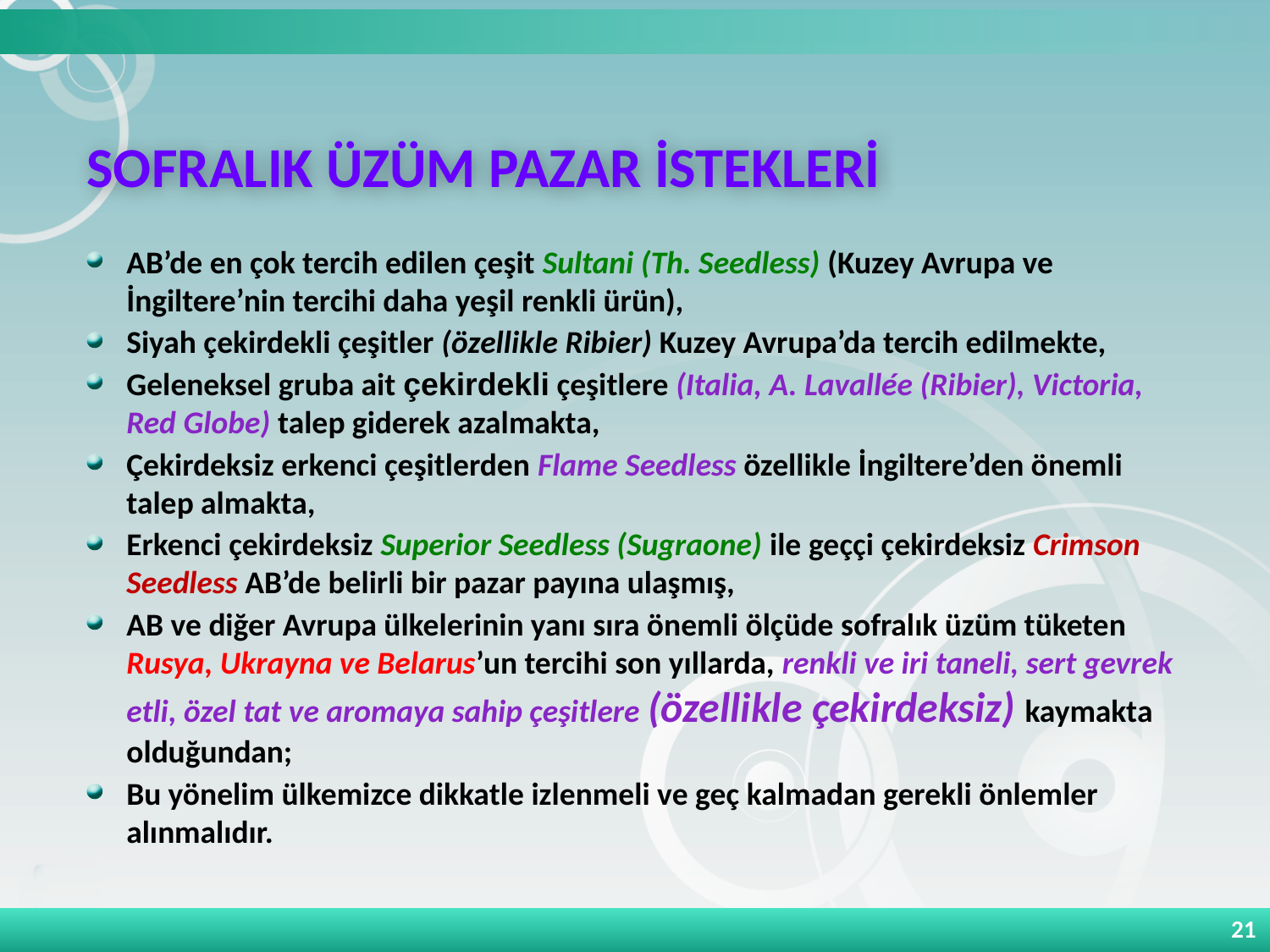

# SOFRALIK ÜZÜM PAZAR İSTEKLERİ
AB’de en çok tercih edilen çeşit Sultani (Th. Seedless) (Kuzey Avrupa ve İngiltere’nin tercihi daha yeşil renkli ürün),
Siyah çekirdekli çeşitler (özellikle Ribier) Kuzey Avrupa’da tercih edilmekte,
Geleneksel gruba ait çekirdekli çeşitlere (Italia, A. Lavallée (Ribier), Victoria, Red Globe) talep giderek azalmakta,
Çekirdeksiz erkenci çeşitlerden Flame Seedless özellikle İngiltere’den önemli talep almakta,
Erkenci çekirdeksiz Superior Seedless (Sugraone) ile geççi çekirdeksiz Crimson Seedless AB’de belirli bir pazar payına ulaşmış,
AB ve diğer Avrupa ülkelerinin yanı sıra önemli ölçüde sofralık üzüm tüketen Rusya, Ukrayna ve Belarus’un tercihi son yıllarda, renkli ve iri taneli, sert gevrek etli, özel tat ve aromaya sahip çeşitlere (özellikle çekirdeksiz) kaymakta olduğundan;
Bu yönelim ülkemizce dikkatle izlenmeli ve geç kalmadan gerekli önlemler alınmalıdır.
21